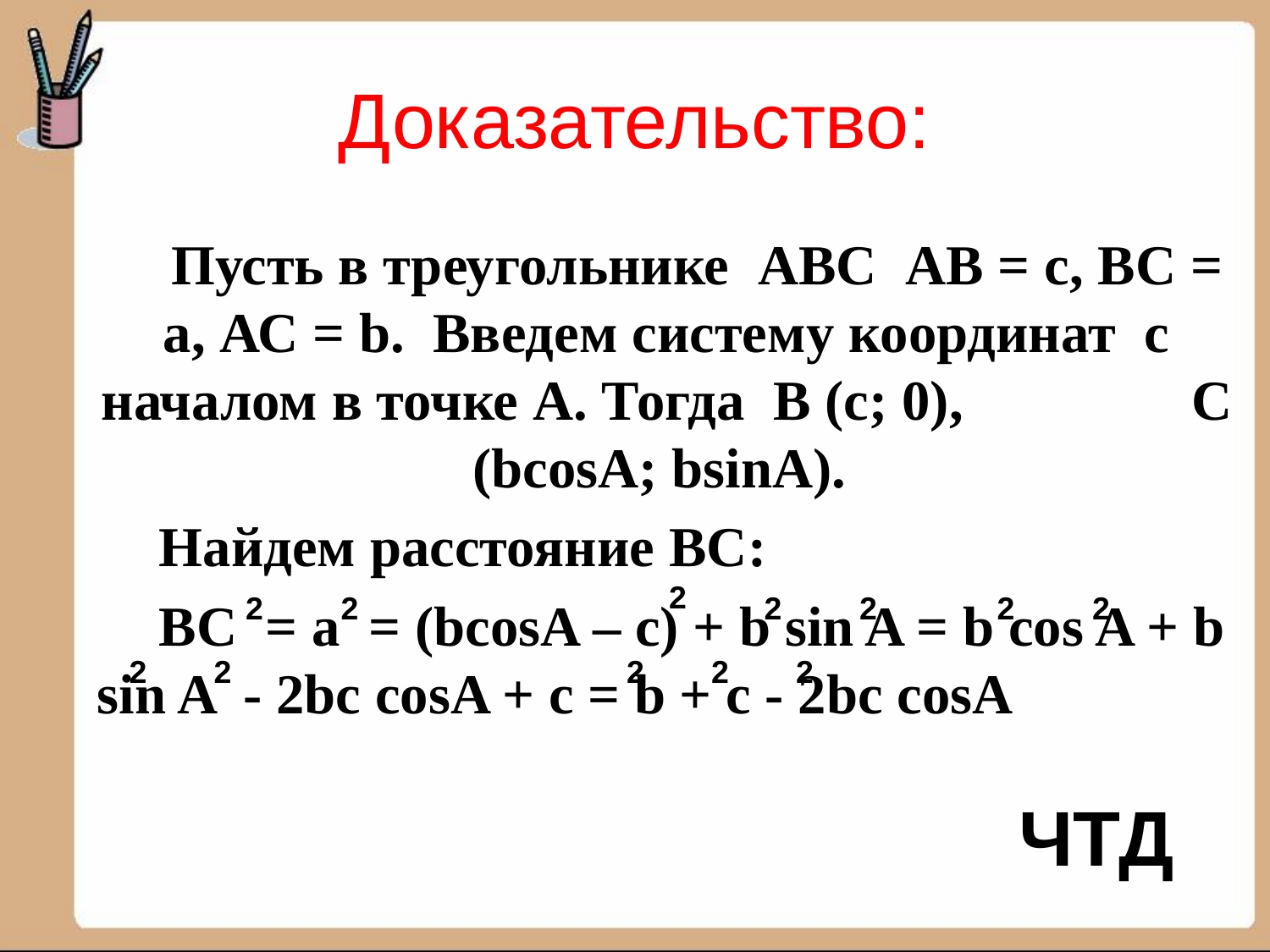

# Доказательство:
Пусть в треугольнике  АВС  АВ = с, ВС = а, АС = b.  Введем систему координат  с началом в точке А. Тогда  В (с; 0),                С (bcosA; bsinA).
Найдем расстояние ВС:
ВС  = а  = (bcosA – c) + b sin A = b cos A + b sin A  - 2bc cosA + c = b + c - 2bc cosA
2
2
2
2
2
2
2
2
2
2
2
2
ЧТД